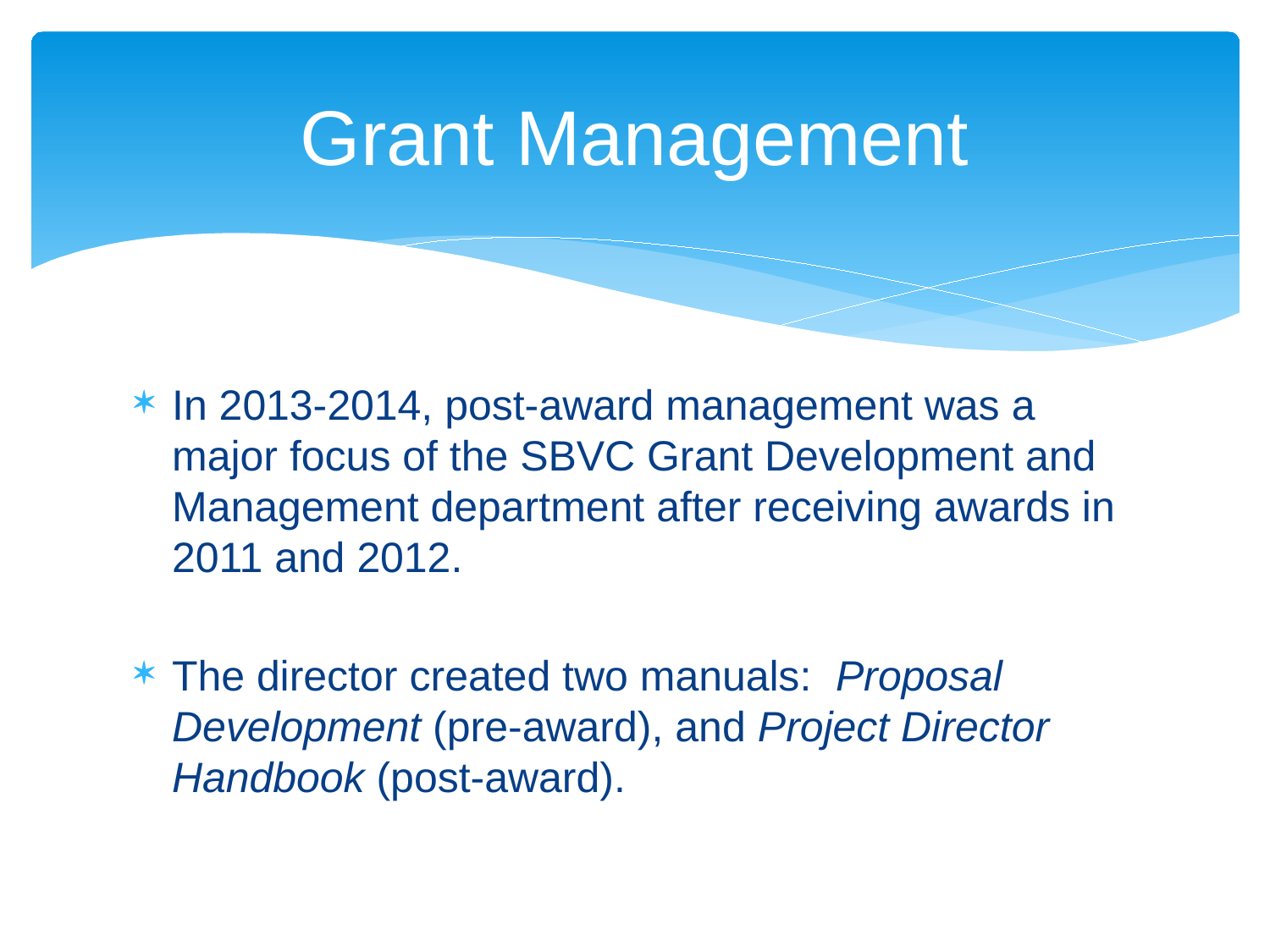

# Grant Management
In 2013-2014, post-award management was a major focus of the SBVC Grant Development and Management department after receiving awards in 2011 and 2012.

The director created two manuals:  Proposal Development (pre-award), and Project Director Handbook (post-award).